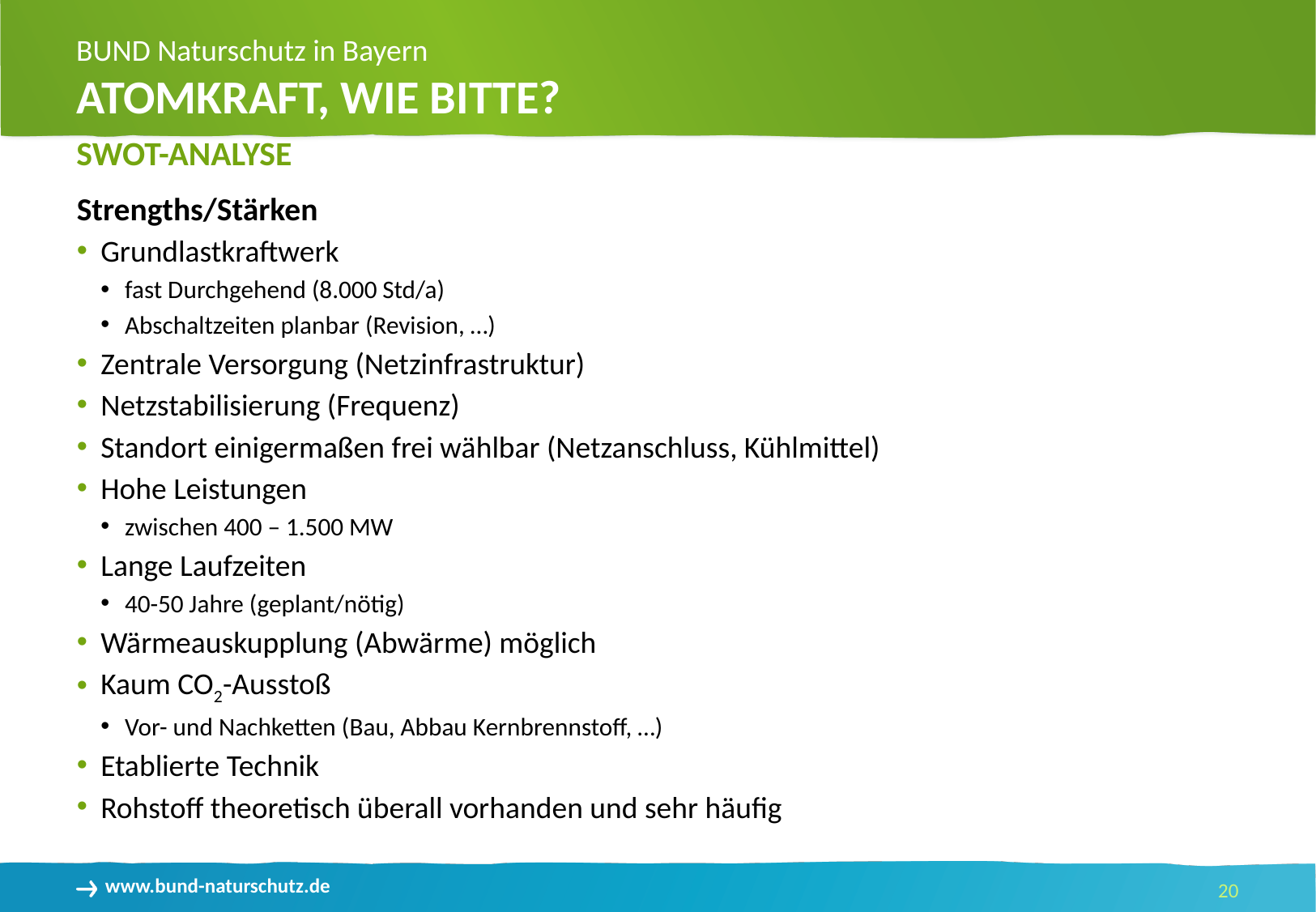

Atomkraft, wie bitte?
SWOT-Analyse
Strengths/Stärken
Grundlastkraftwerk
fast Durchgehend (8.000 Std/a)
Abschaltzeiten planbar (Revision, …)
Zentrale Versorgung (Netzinfrastruktur)
Netzstabilisierung (Frequenz)
Standort einigermaßen frei wählbar (Netzanschluss, Kühlmittel)
Hohe Leistungen
zwischen 400 – 1.500 MW
Lange Laufzeiten
40-50 Jahre (geplant/nötig)
Wärmeauskupplung (Abwärme) möglich
Kaum CO2-Ausstoß
Vor- und Nachketten (Bau, Abbau Kernbrennstoff, …)
Etablierte Technik
Rohstoff theoretisch überall vorhanden und sehr häufig